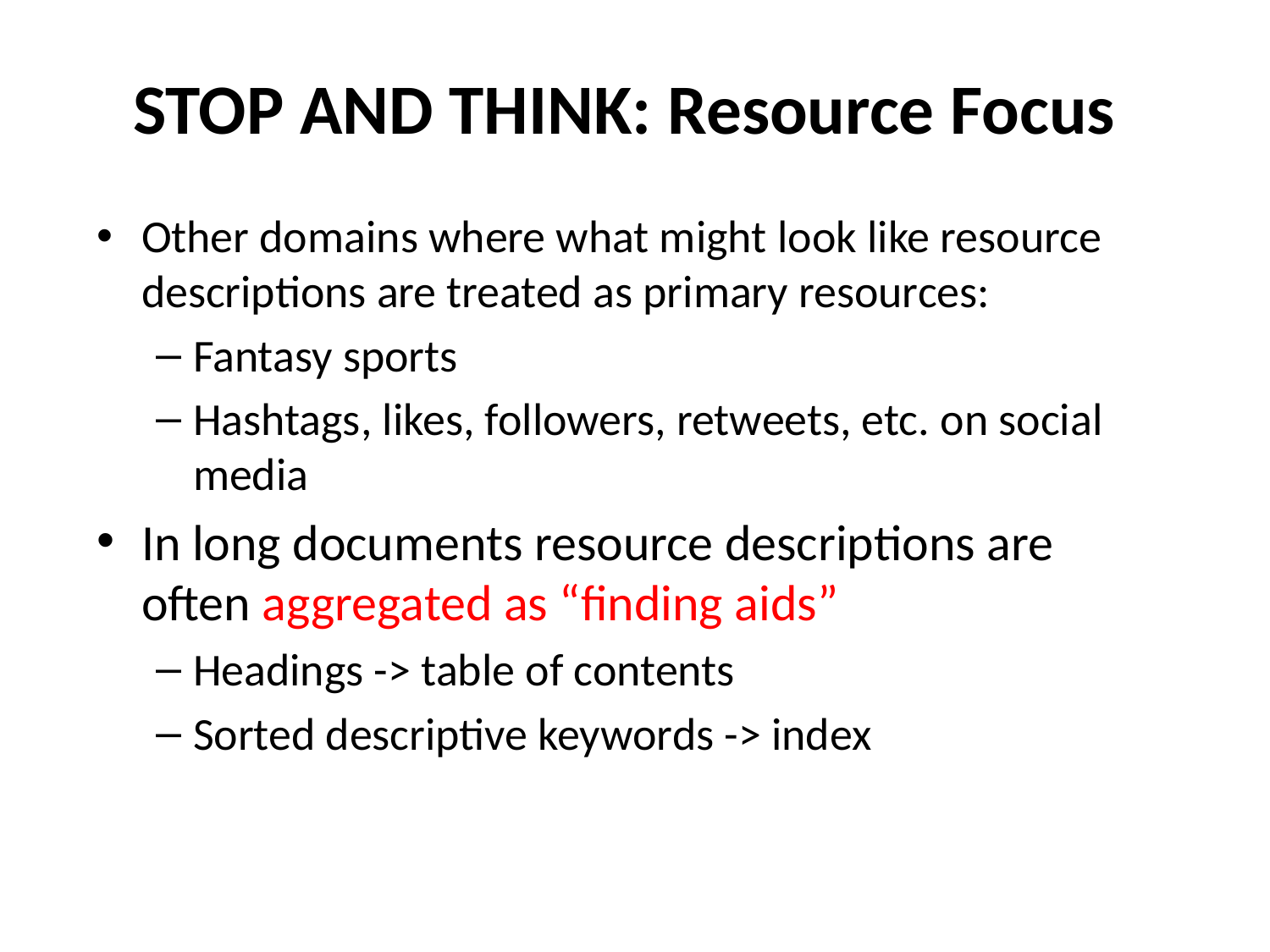

# STOP AND THINK: Resource Focus
Other domains where what might look like resource descriptions are treated as primary resources:
Fantasy sports
Hashtags, likes, followers, retweets, etc. on social media
In long documents resource descriptions are often aggregated as “finding aids”
Headings -> table of contents
Sorted descriptive keywords -> index